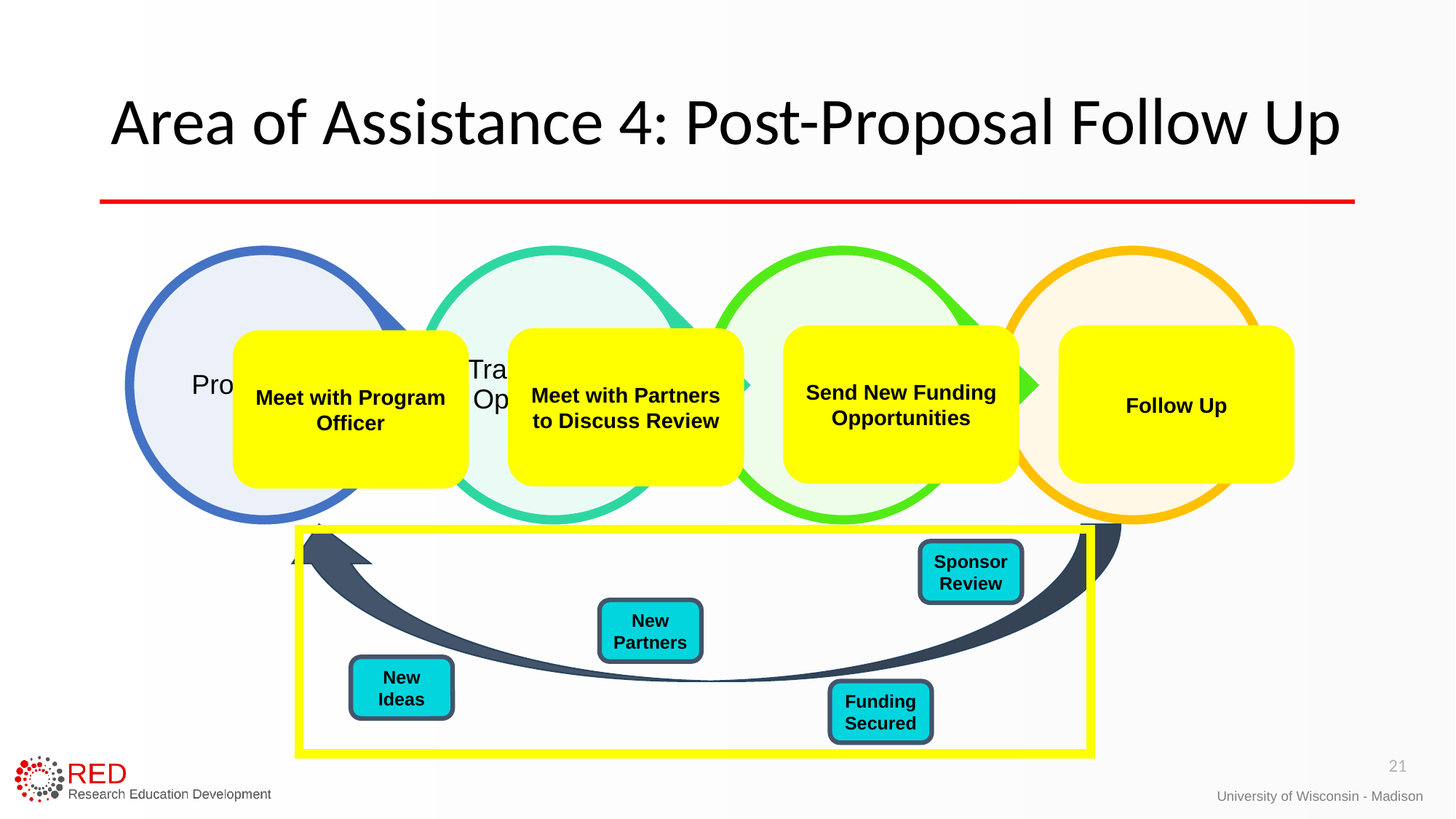

# Area of Assistance 4: Post-Proposal Follow Up
Proposal Submission
Proposal Creation
Track Funding Opportunities
Project Idea
Send New Funding Opportunities
Follow Up
Meet with Partners to Discuss Review
Meet with Program Officer

Sponsor Review
New Partners
New Ideas
Funding Secured

21